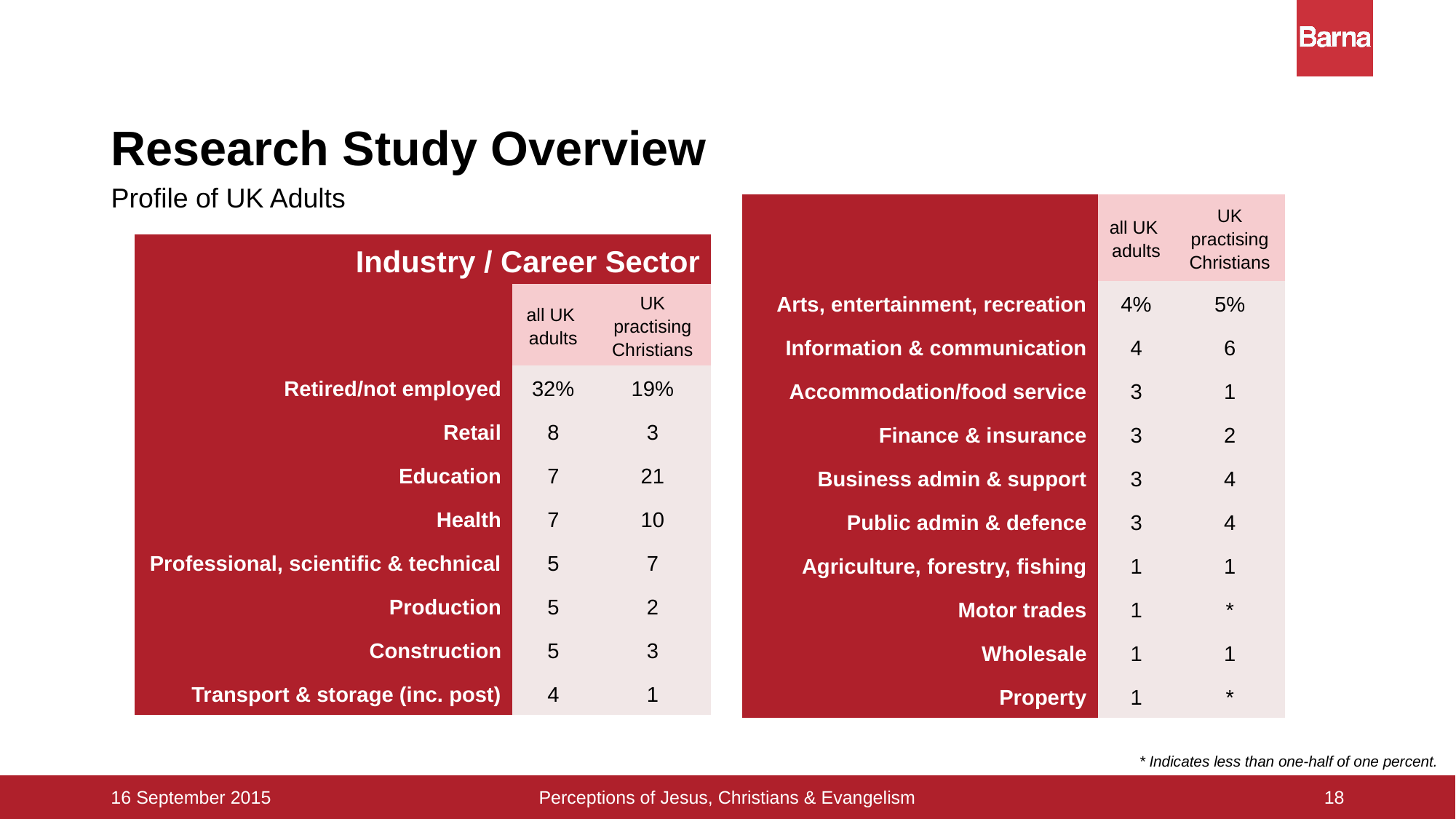

# Research Study Overview
Profile of UK Adults
|  | all UK adults | UK practising Christians |
| --- | --- | --- |
| Arts, entertainment, recreation | 4% | 5% |
| Information & communication | 4 | 6 |
| Accommodation/food service | 3 | 1 |
| Finance & insurance | 3 | 2 |
| Business admin & support | 3 | 4 |
| Public admin & defence | 3 | 4 |
| Agriculture, forestry, fishing | 1 | 1 |
| Motor trades | 1 | \* |
| Wholesale | 1 | 1 |
| Property | 1 | \* |
| Industry / Career Sector |  |  |
| --- | --- | --- |
|  | all UK adults | UK practising Christians |
| Retired/not employed | 32% | 19% |
| Retail | 8 | 3 |
| Education | 7 | 21 |
| Health | 7 | 10 |
| Professional, scientific & technical | 5 | 7 |
| Production | 5 | 2 |
| Construction | 5 | 3 |
| Transport & storage (inc. post) | 4 | 1 |
* Indicates less than one-half of one percent.
18
Perceptions of Jesus, Christians & Evangelism
16 September 2015